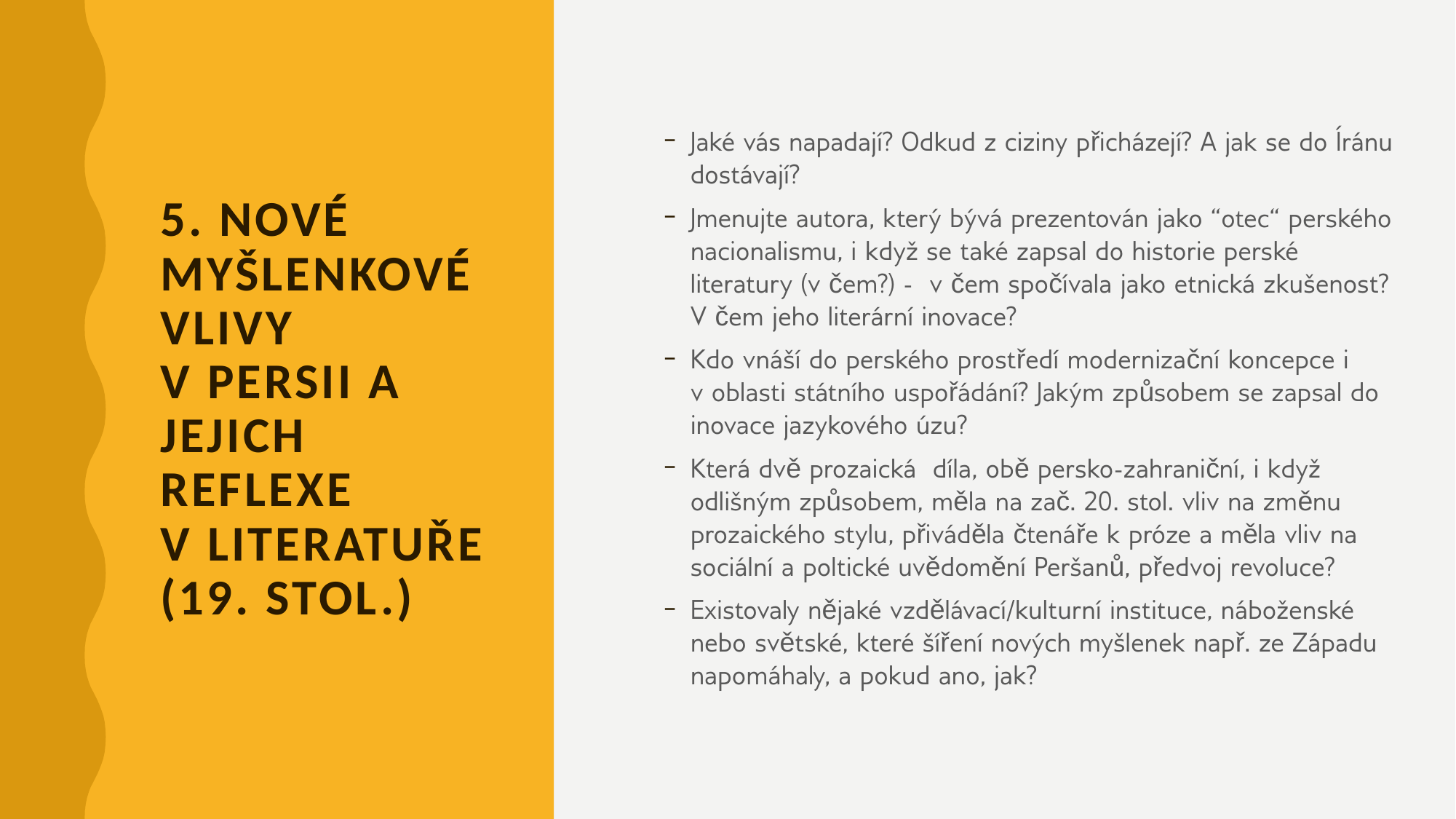

Jaké vás napadají? Odkud z ciziny přicházejí? A jak se do Íránu dostávají?
Jmenujte autora, který bývá prezentován jako “otec“ perského nacionalismu, i když se také zapsal do historie perské literatury (v čem?) -  v čem spočívala jako etnická zkušenost? V čem jeho literární inovace?
Kdo vnáší do perského prostředí modernizační koncepce i v oblasti státního uspořádání? Jakým způsobem se zapsal do inovace jazykového úzu?
Která dvě prozaická  díla, obě persko-zahraniční, i když odlišným způsobem, měla na zač. 20. stol. vliv na změnu prozaického stylu, přiváděla čtenáře k próze a měla vliv na sociální a poltické uvědomění Peršanů, předvoj revoluce?
Existovaly nějaké vzdělávací/kulturní instituce, náboženské nebo světské, které šíření nových myšlenek např. ze Západu napomáhaly, a pokud ano, jak?

# 5. Nové myšlenkové vlivy v Persii a jejich reflexe v literatuře (19. stol.)